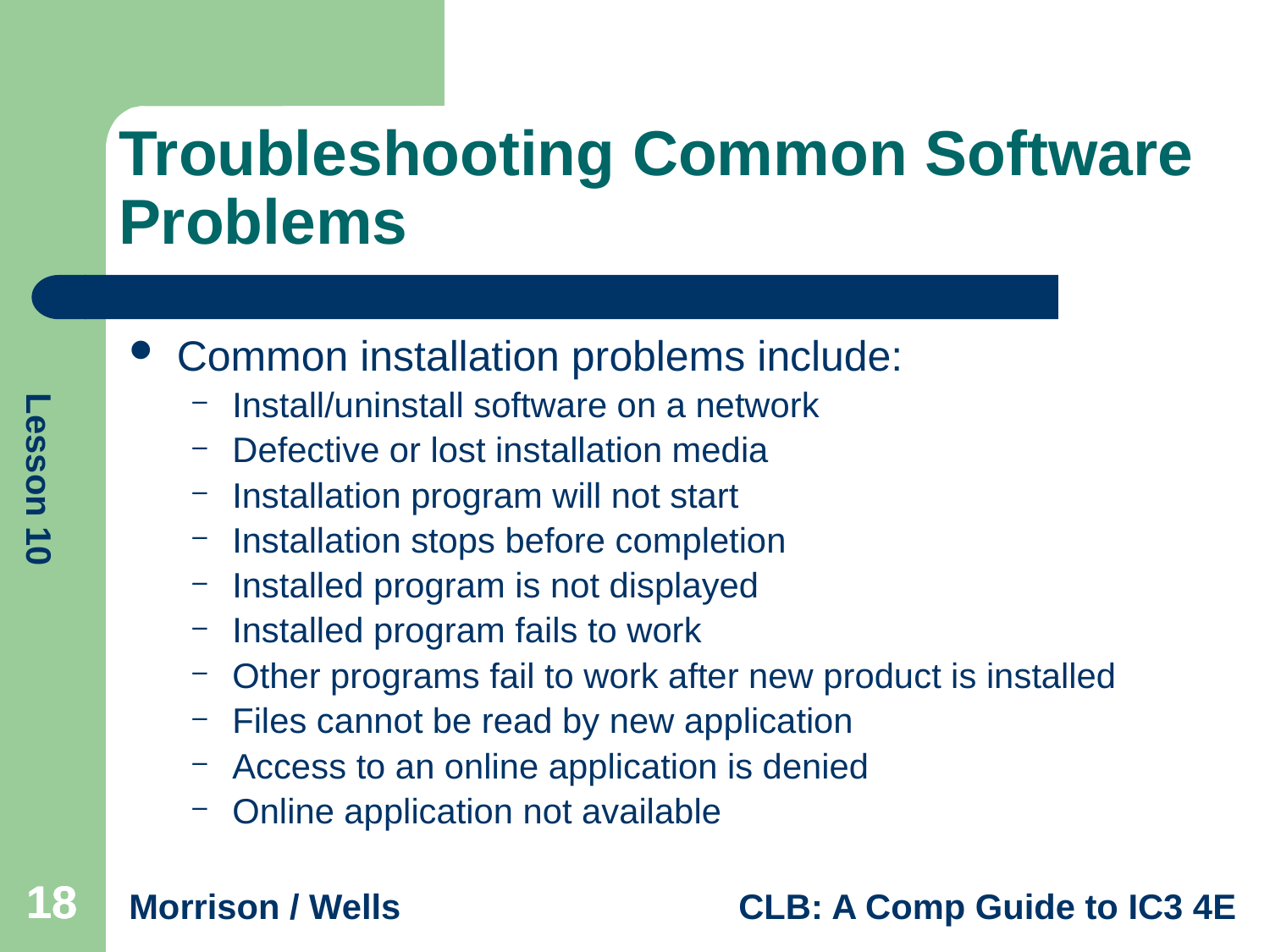

# Troubleshooting Common Software Problems
Common installation problems include:
Install/uninstall software on a network
Defective or lost installation media
Installation program will not start
Installation stops before completion
Installed program is not displayed
Installed program fails to work
Other programs fail to work after new product is installed
Files cannot be read by new application
Access to an online application is denied
Online application not available

18
18
18